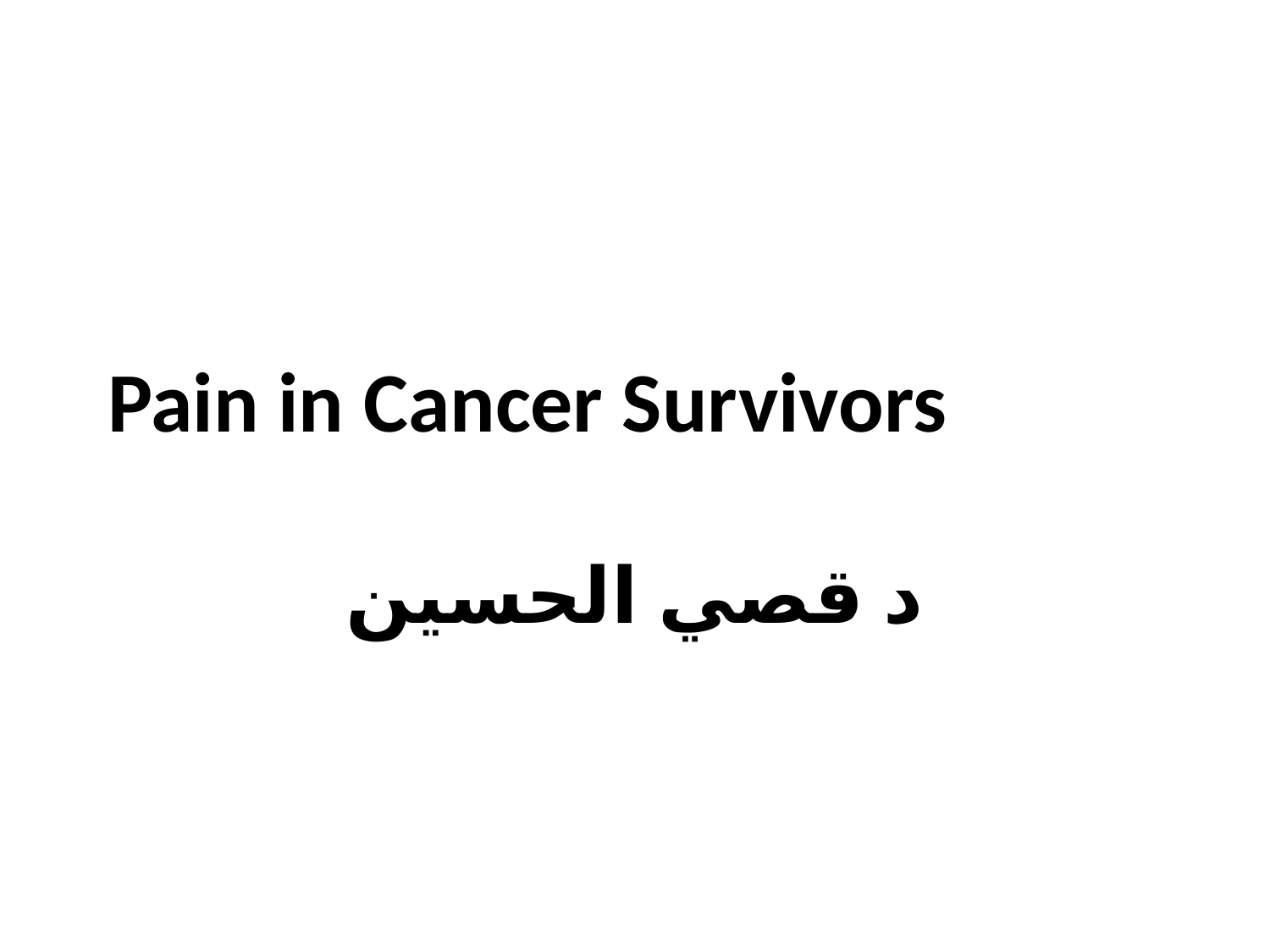

# Pain in Cancer Survivors
د قصي الحسين